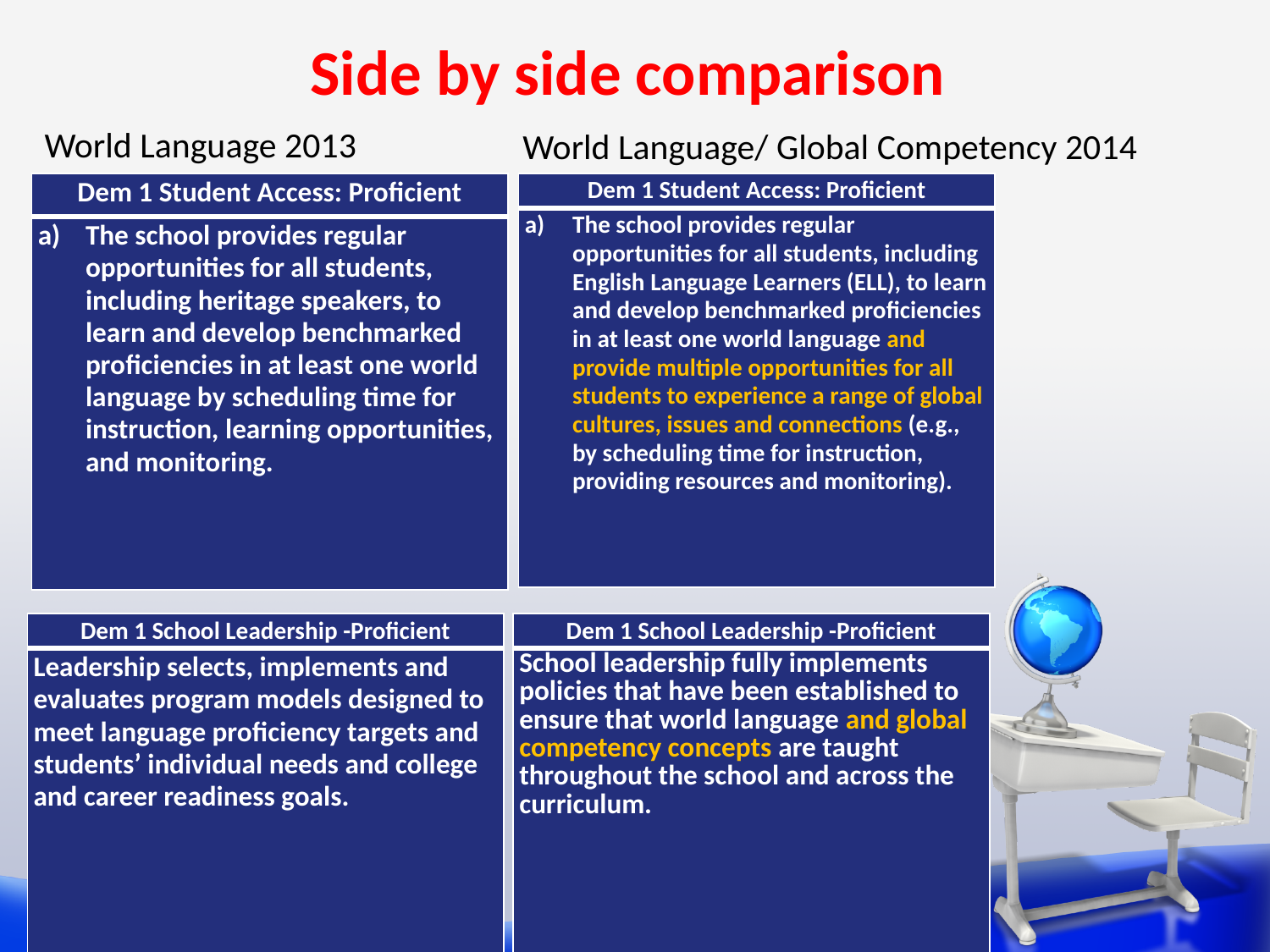

# Side by side comparison

World Language 2013
World Language/ Global Competency 2014
| Dem 1 Student Access: Proficient |
| --- |
| The school provides regular opportunities for all students, including heritage speakers, to learn and develop benchmarked proficiencies in at least one world language by scheduling time for instruction, learning opportunities, and monitoring. |
| Dem 1 Student Access: Proficient |
| --- |
| The school provides regular opportunities for all students, including English Language Learners (ELL), to learn and develop benchmarked proficiencies in at least one world language and provide multiple opportunities for all students to experience a range of global cultures, issues and connections (e.g., by scheduling time for instruction, providing resources and monitoring). |
| Dem 1 School Leadership -Proficient |
| --- |
| Leadership selects, implements and evaluates program models designed to meet language proficiency targets and students’ individual needs and college and career readiness goals. |
| Dem 1 School Leadership -Proficient |
| --- |
| School leadership fully implements policies that have been established to ensure that world language and global competency concepts are taught throughout the school and across the curriculum. |